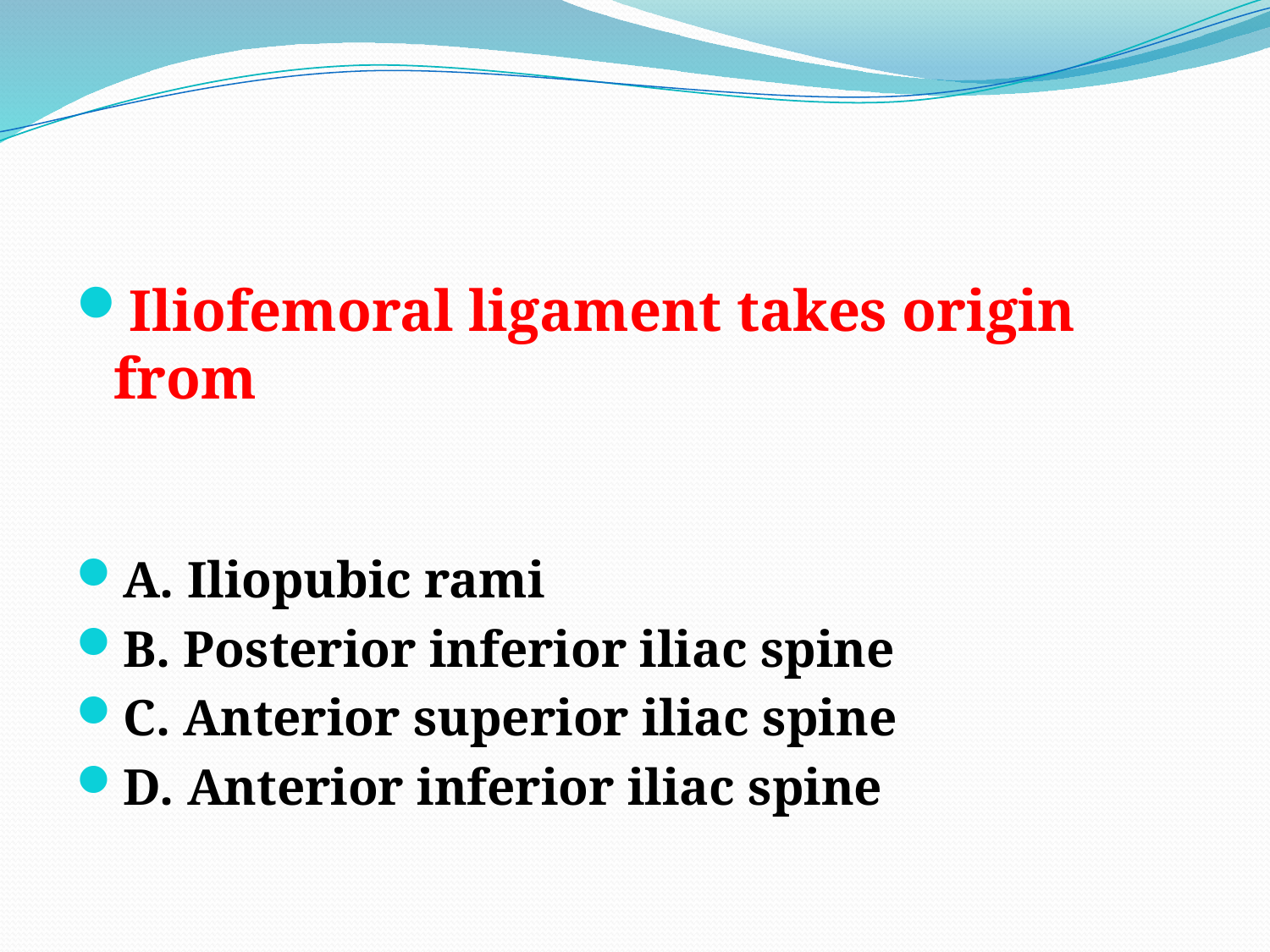

Iliofemoral ligament takes origin from

A. Iliopubic rami
B. Posterior inferior iliac spine
C. Anterior superior iliac spine
D. Anterior inferior iliac spine